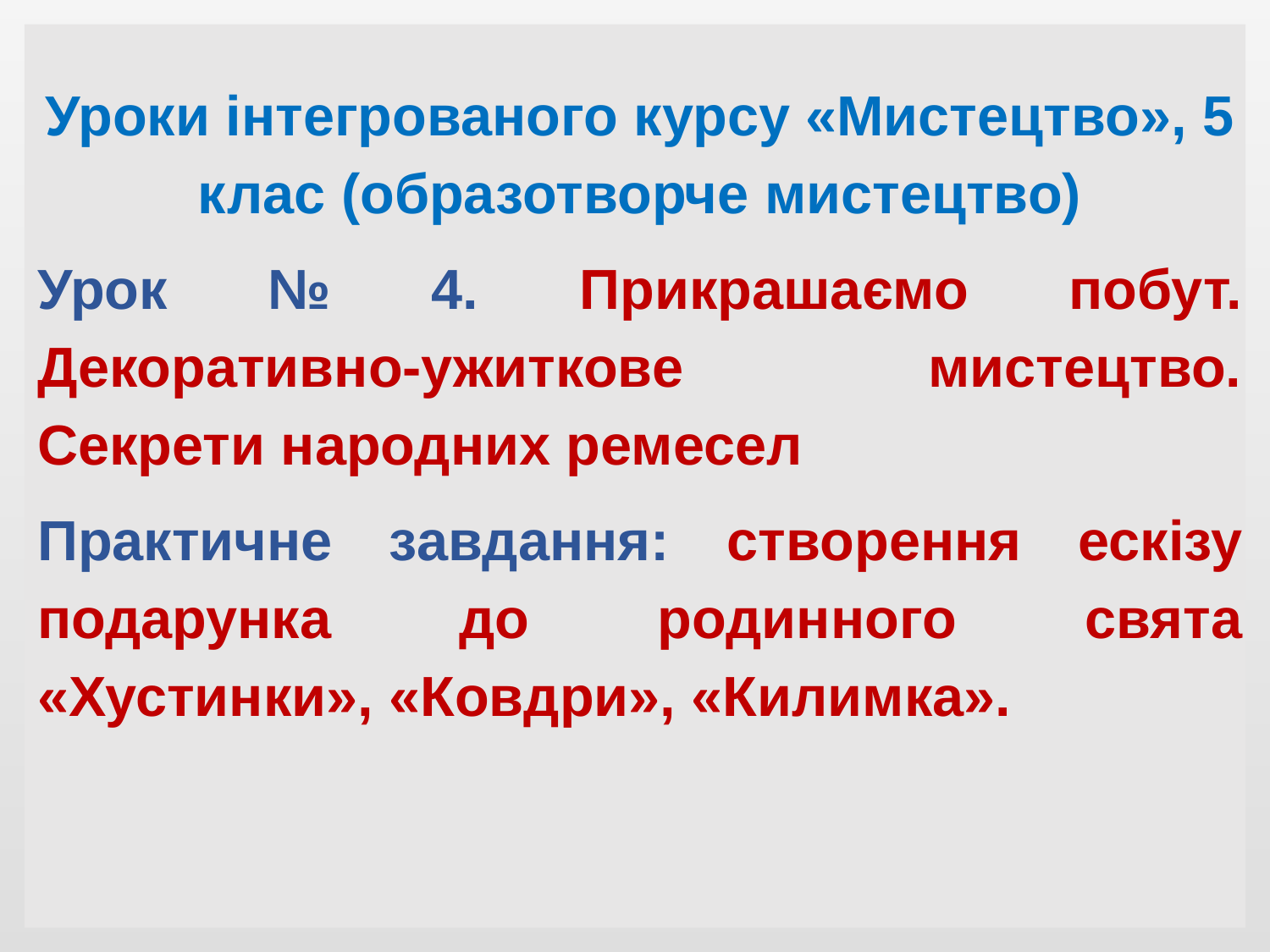

Уроки інтегрованого курсу «Мистецтво», 5 клас (образотворче мистецтво)
Урок № 4. Прикрашаємо побут. Декоративно-ужиткове мистецтво. Секрети народних ремесел
Практичне завдання: створення ескізу подарунка до родинного свята «Хустинки», «Ковдри», «Килимка».